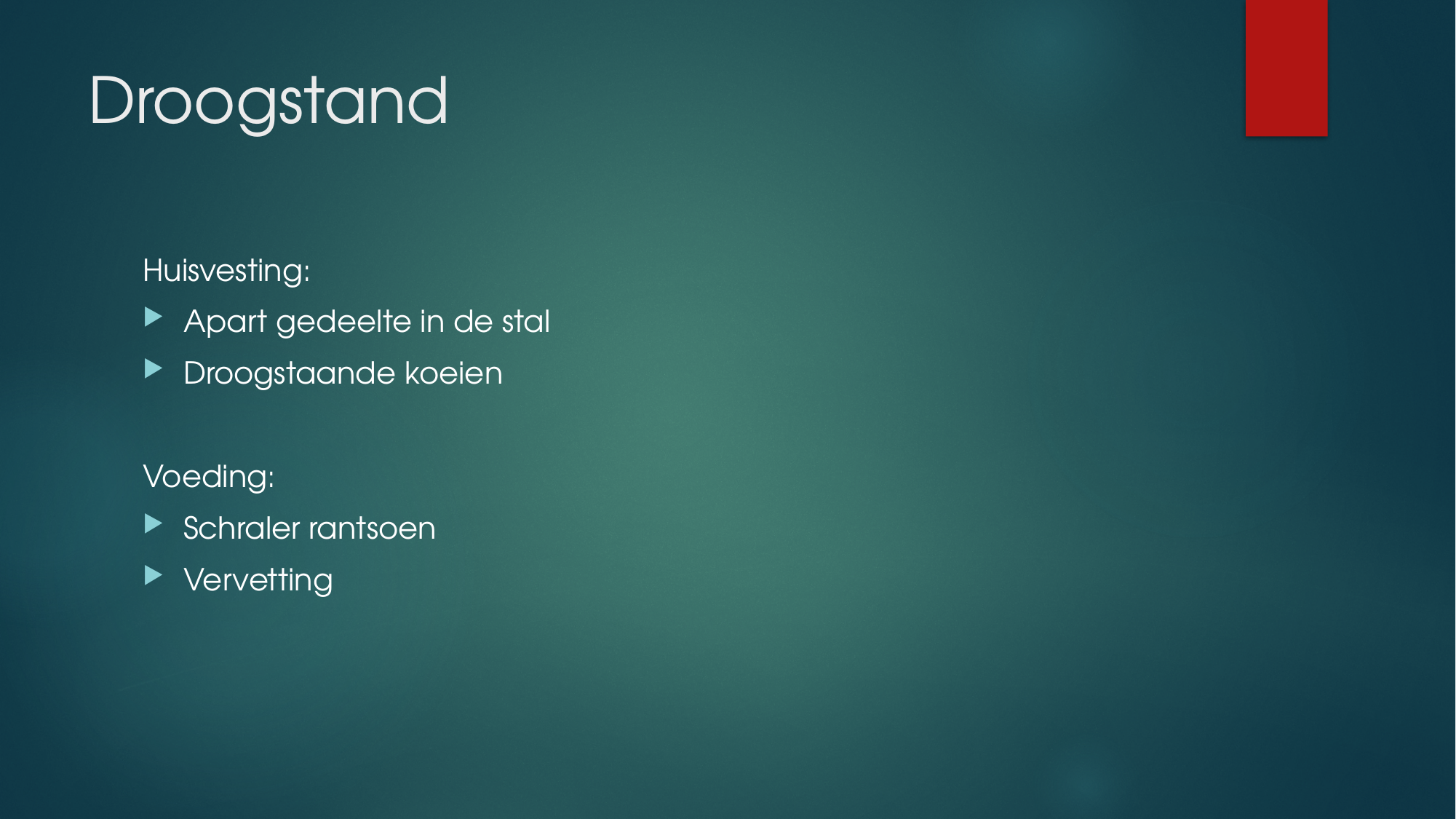

# Droogstand
Huisvesting:
Apart gedeelte in de stal
Droogstaande koeien

Voeding:
Schraler rantsoen
Vervetting